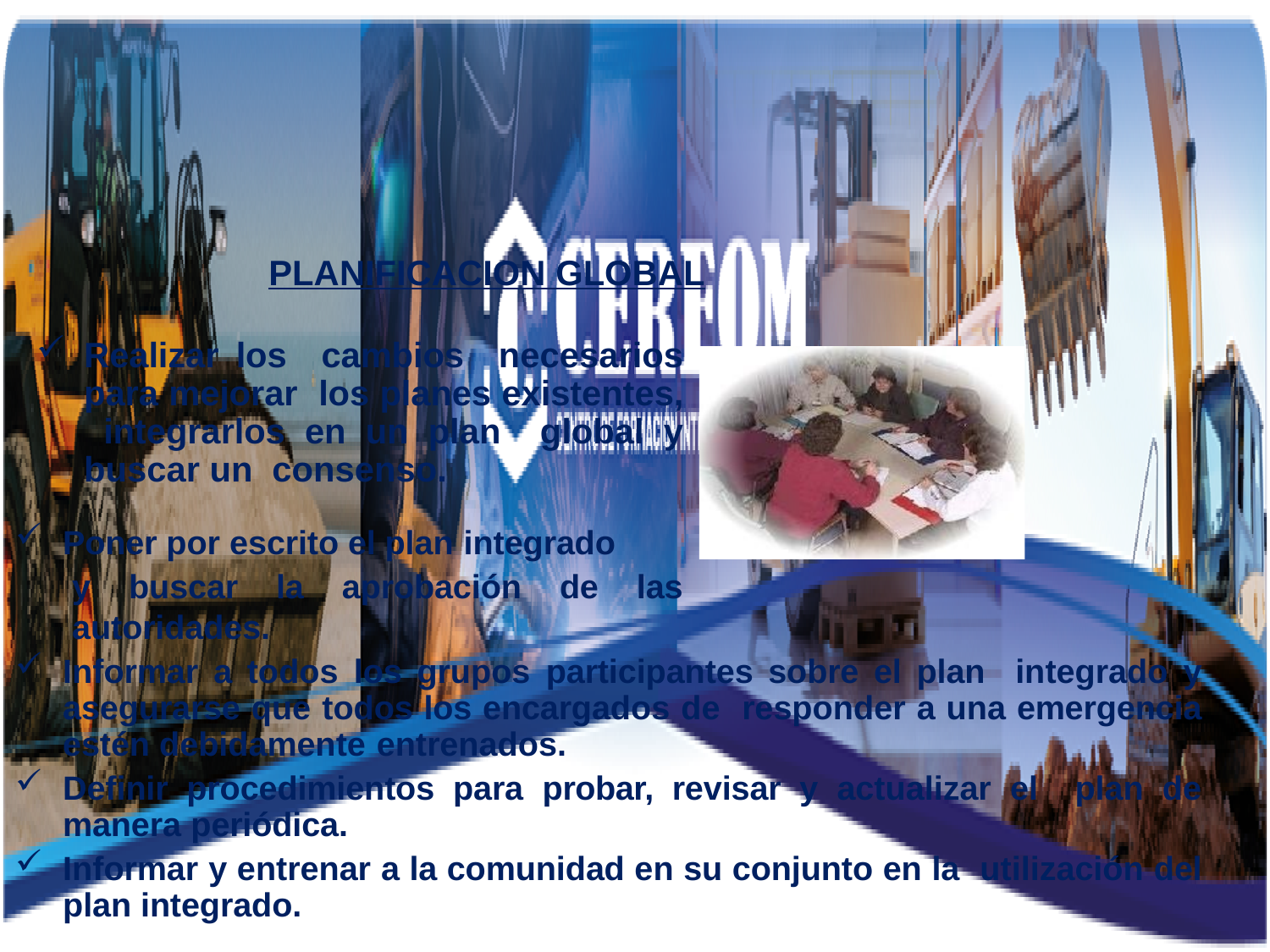

PLANIFICACION GLOBAL
Realizar los  cambios  necesarios para mejorar  los planes existentes,  integrarlos en un plan  global y buscar un  consenso.
Poner por escrito el plan integrado
y buscar la aprobación de las autoridades.
Informar a todos los grupos participantes sobre el plan  integrado y asegurarse que todos los encargados de  responder a una emergencia estén debidamente entrenados.
Definir procedimientos para probar, revisar y actualizar el  plan de manera periódica.
Informar y entrenar a la comunidad en su conjunto en la  utilización del plan integrado.